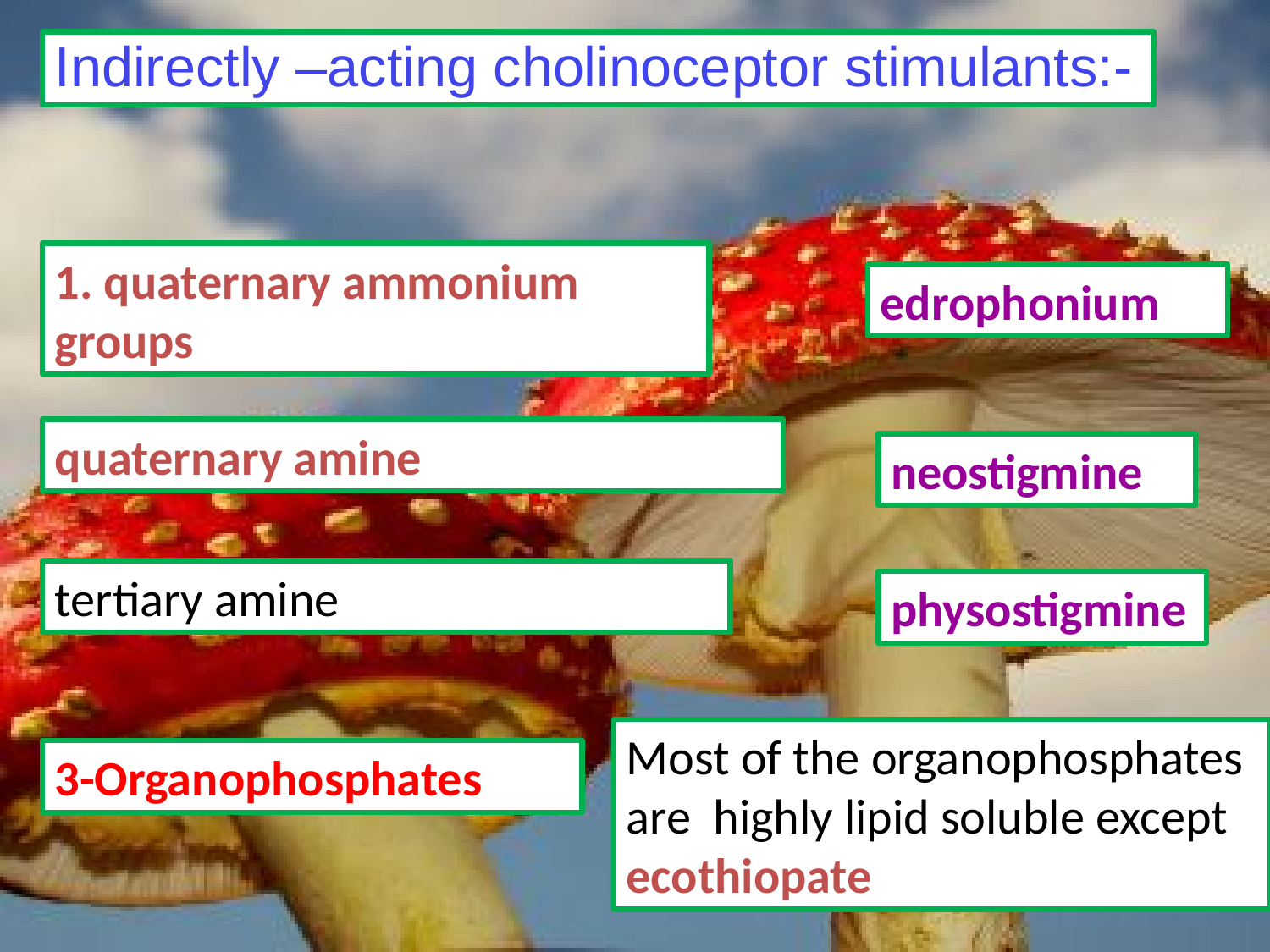

Indirectly –acting cholinoceptor stimulants:-
1. quaternary ammonium groups
edrophonium
quaternary amine
neostigmine
tertiary amine
physostigmine
Most of the organophosphates are  highly lipid soluble except ecothiopate
3-Organophosphates